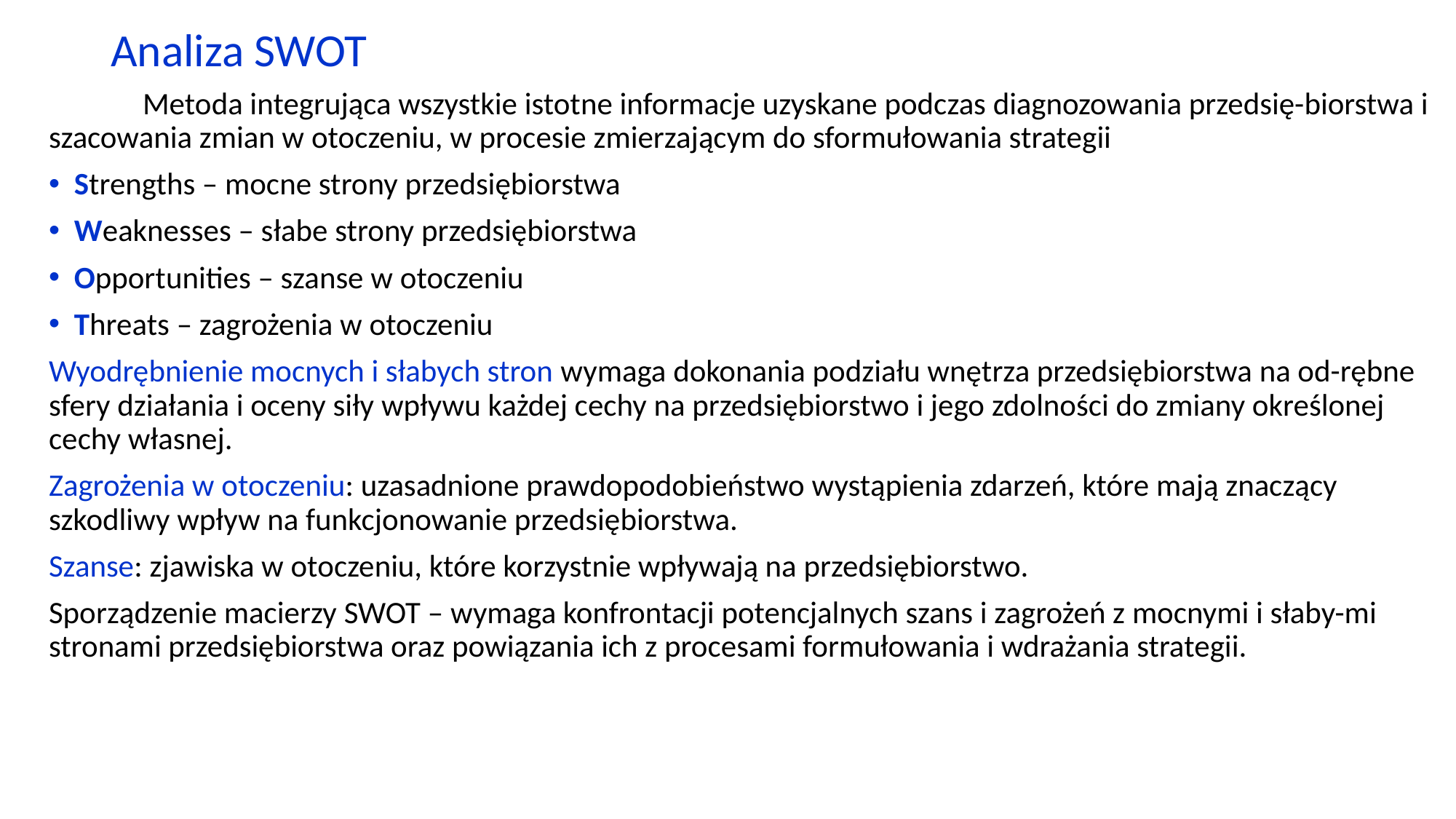

# Analiza SWOT
	Metoda integrująca wszystkie istotne informacje uzyskane podczas diagnozowania przedsię-biorstwa i szacowania zmian w otoczeniu, w procesie zmierzającym do sformułowania strategii
Strengths – mocne strony przedsiębiorstwa
Weaknesses – słabe strony przedsiębiorstwa
Opportunities – szanse w otoczeniu
Threats – zagrożenia w otoczeniu
Wyodrębnienie mocnych i słabych stron wymaga dokonania podziału wnętrza przedsiębiorstwa na od-rębne sfery działania i oceny siły wpływu każdej cechy na przedsiębiorstwo i jego zdolności do zmiany określonej cechy własnej.
Zagrożenia w otoczeniu: uzasadnione prawdopodobieństwo wystąpienia zdarzeń, które mają znaczący szkodliwy wpływ na funkcjonowanie przedsiębiorstwa.
Szanse: zjawiska w otoczeniu, które korzystnie wpływają na przedsiębiorstwo.
Sporządzenie macierzy SWOT – wymaga konfrontacji potencjalnych szans i zagrożeń z mocnymi i słaby-mi stronami przedsiębiorstwa oraz powiązania ich z procesami formułowania i wdrażania strategii.